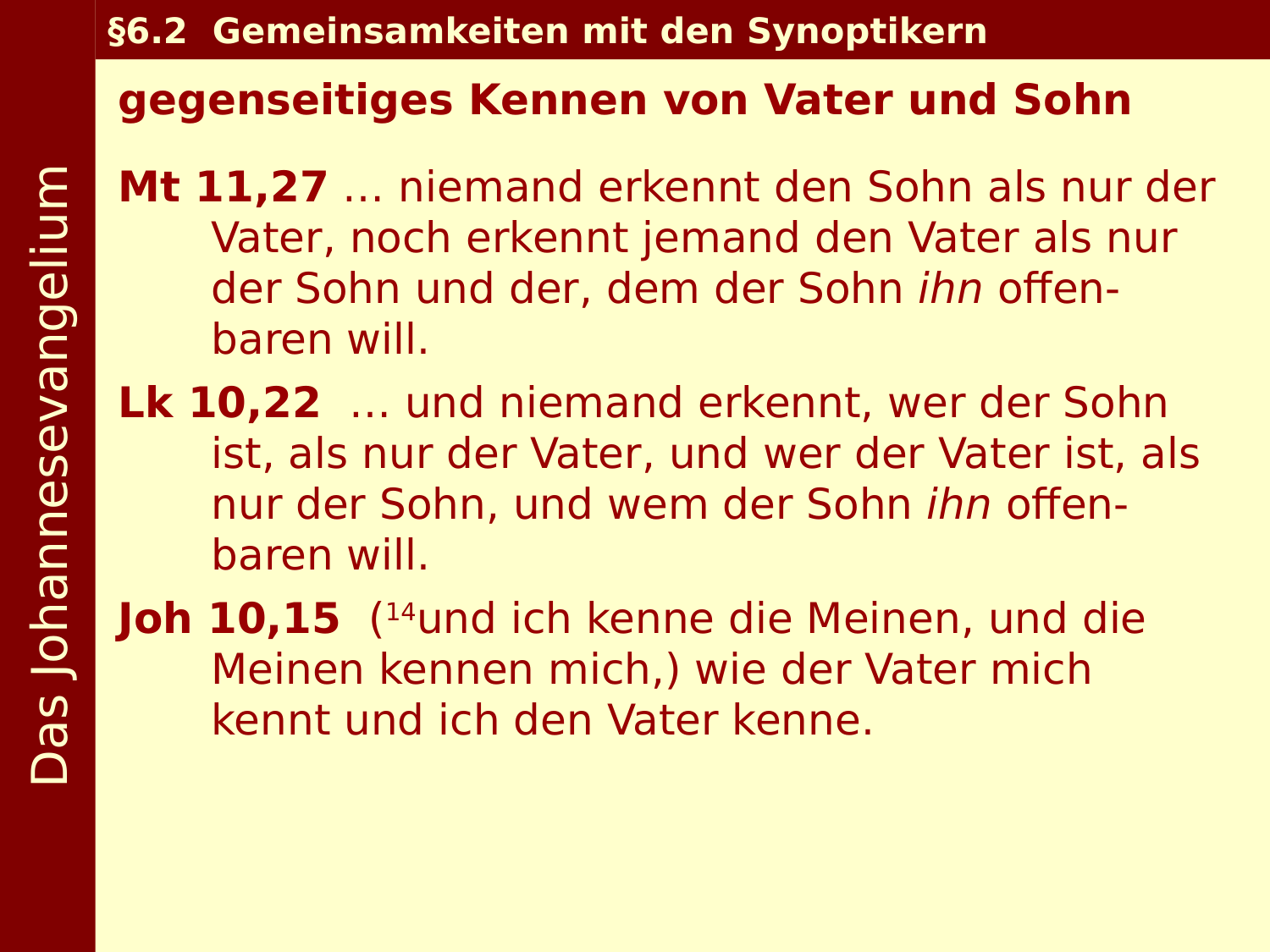

Das Johannesevangelium
§6.2  Gemeinsamkeiten mit den Synoptikern
gegenseitiges Kennen von Vater und Sohn

Mt 11,27 … niemand erkennt den Sohn als nur der Vater, noch erkennt jemand den Vater als nur der Sohn und der, dem der Sohn ihn offen-baren will.
Lk 10,22  … und niemand erkennt, wer der Sohn ist, als nur der Vater, und wer der Vater ist, als nur der Sohn, und wem der Sohn ihn offen-baren will.
Joh 10,15  (14und ich kenne die Meinen, und die Meinen kennen mich,) wie der Vater mich kennt und ich den Vater kenne.